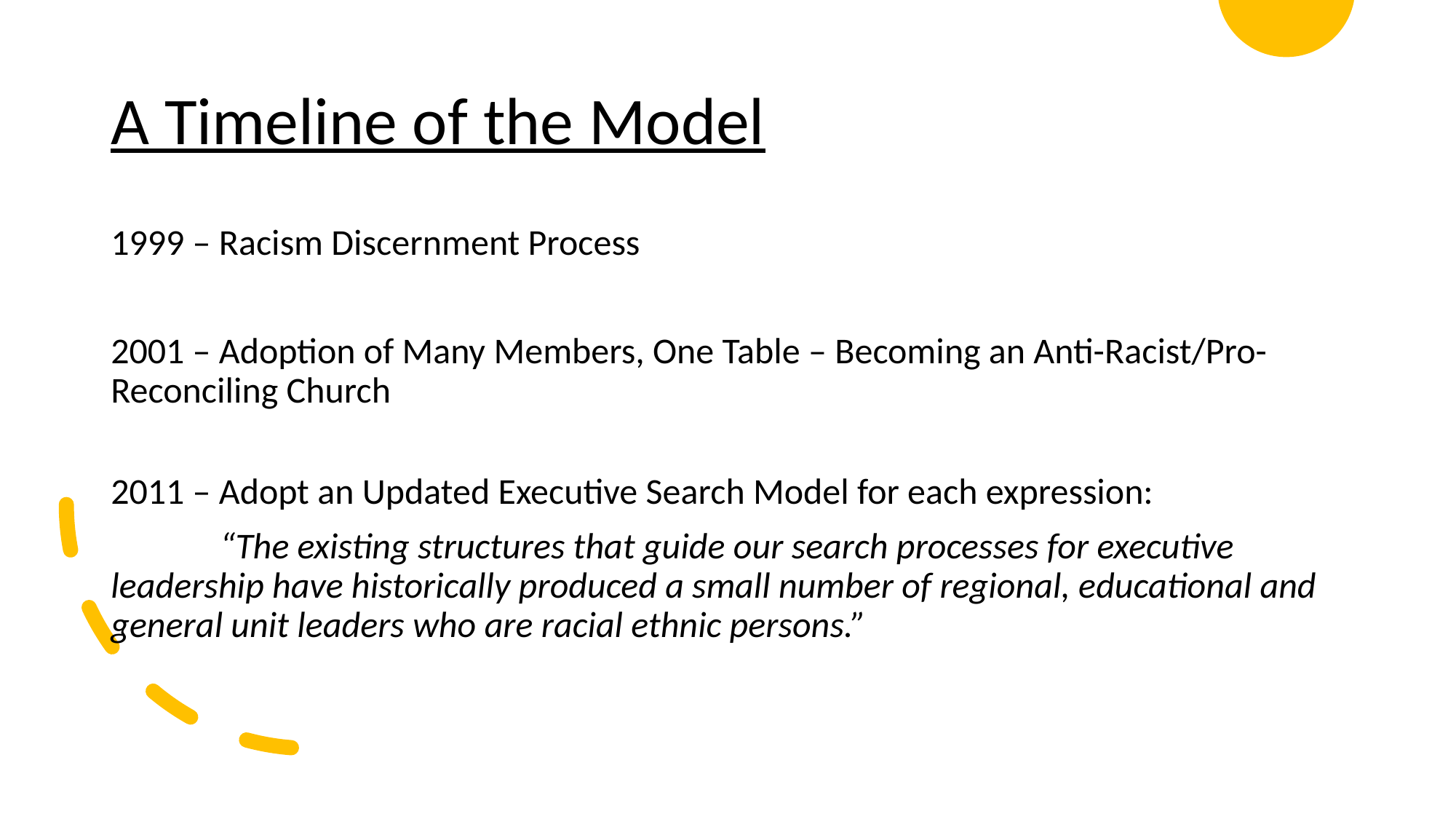

# A Timeline of the Model
1999 – Racism Discernment Process

2001 – Adoption of Many Members, One Table – Becoming an Anti-Racist/Pro-	Reconciling Church

2011 – Adopt an Updated Executive Search Model for each expression:
	“The existing structures that guide our search processes for executive leadership have historically produced a small number of regional, educational and general unit leaders who are racial ethnic persons.”